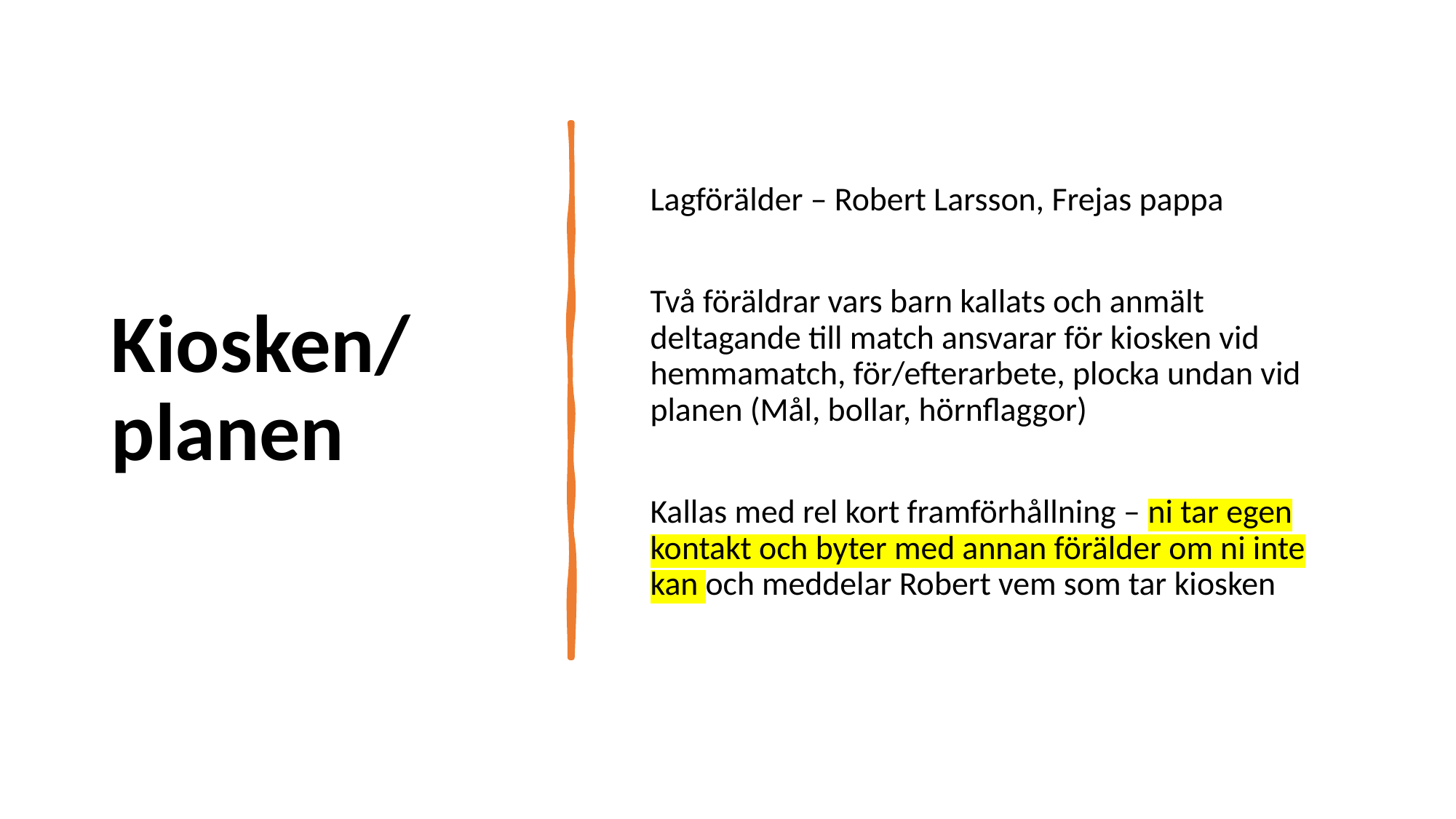

# Kiosken/ planen

Lagförälder – Robert Larsson, Frejas pappa

Två föräldrar vars barn kallats och anmält deltagande till match ansvarar för kiosken vid hemmamatch, för/efterarbete, plocka undan vid planen (Mål, bollar, hörnflaggor)

Kallas med rel kort framförhållning – ni tar egen kontakt och byter med annan förälder om ni inte kan och meddelar Robert vem som tar kiosken